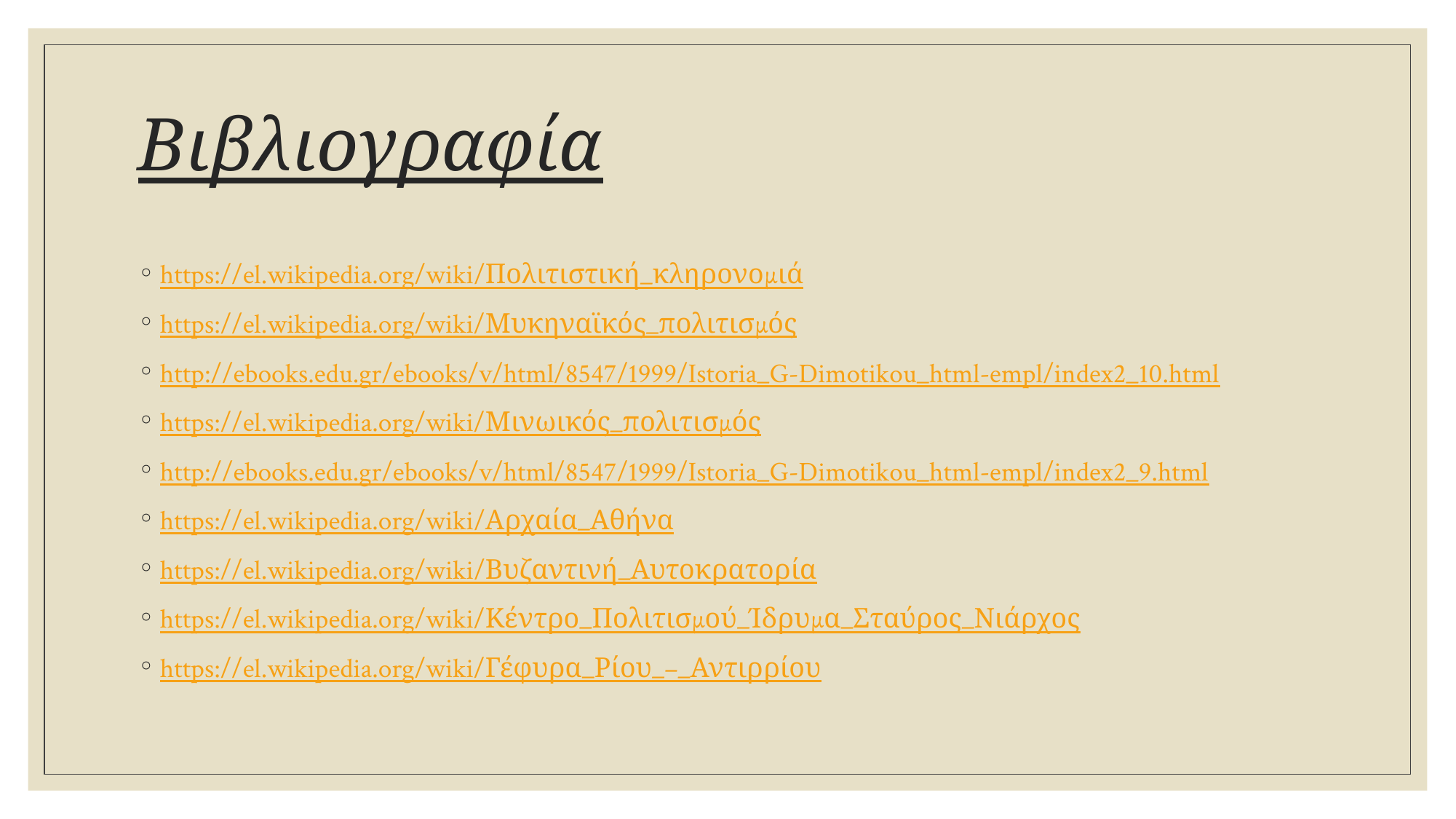

# Βιβλιογραφία
https://el.wikipedia.org/wiki/Πολιτιστική_κληρονομιά
https://el.wikipedia.org/wiki/Μυκηναϊκός_πολιτισμός
http://ebooks.edu.gr/ebooks/v/html/8547/1999/Istoria_G-Dimotikou_html-empl/index2_10.html
https://el.wikipedia.org/wiki/Μινωικός_πολιτισμός
http://ebooks.edu.gr/ebooks/v/html/8547/1999/Istoria_G-Dimotikou_html-empl/index2_9.html
https://el.wikipedia.org/wiki/Αρχαία_Αθήνα
https://el.wikipedia.org/wiki/Βυζαντινή_Αυτοκρατορία
https://el.wikipedia.org/wiki/Κέντρο_Πολιτισμού_Ίδρυμα_Σταύρος_Νιάρχος
https://el.wikipedia.org/wiki/Γέφυρα_Ρίου_–_Αντιρρίου